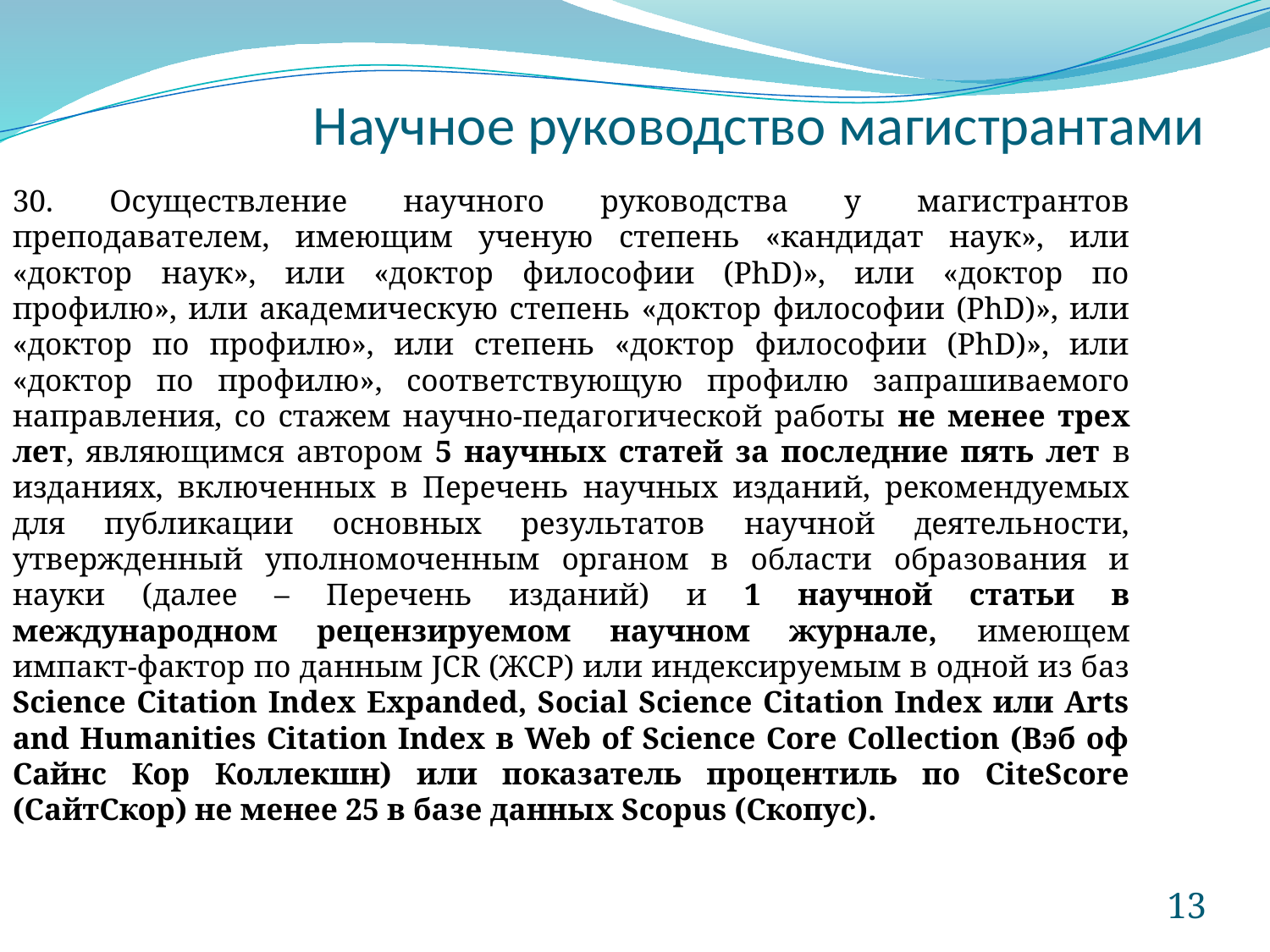

Научное руководство магистрантами
30. Осуществление научного руководства у магистрантов преподавателем, имеющим ученую степень «кандидат наук», или «доктор наук», или «доктор философии (PhD)», или «доктор по профилю», или академическую степень «доктор философии (PhD)», или «доктор по профилю», или степень «доктор философии (PhD)», или «доктор по профилю», соответствующую профилю запрашиваемого направления, со стажем научно-педагогической работы не менее трех лет, являющимся автором 5 научных статей за последние пять лет в изданиях, включенных в Перечень научных изданий, рекомендуемых для публикации основных результатов научной деятельности, утвержденный уполномоченным органом в области образования и науки (далее – Перечень изданий) и 1 научной статьи в международном рецензируемом научном журнале, имеющем импакт-фактор по данным JCR (ЖСР) или индексируемым в одной из баз Science Citation Index Expanded, Social Science Citation Index или Arts and Humanities Citation Index в Web of Science Core Collection (Вэб оф Сайнс Кор Коллекшн) или показатель процентиль по CiteScore (СайтСкор) не менее 25 в базе данных Scopus (Скопус).
13